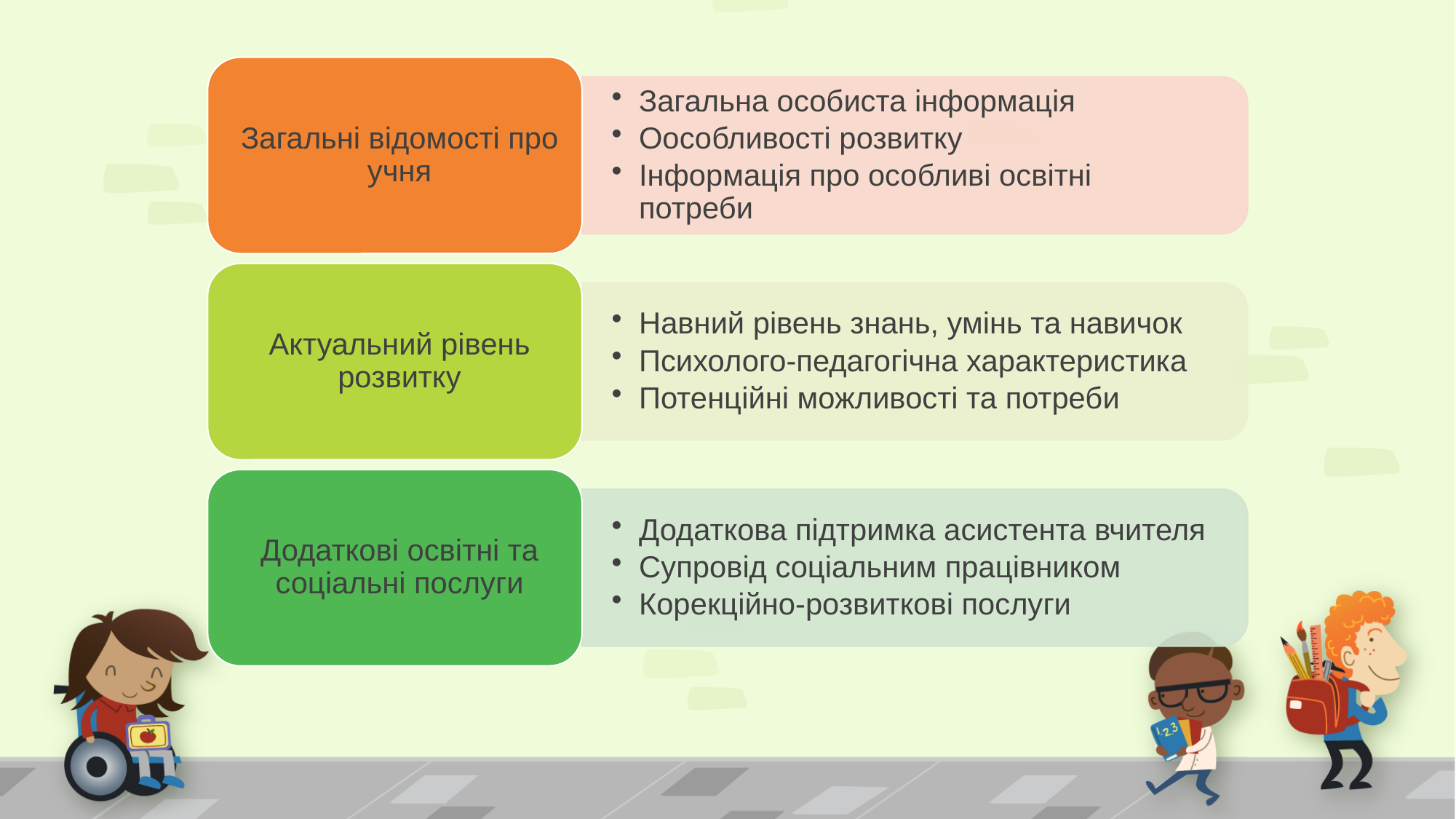

#
Загальна особиста інформація
Оособливості розвитку
Інформація про особливі освітні потреби
Загальні відомості про учня
Навний рівень знань, умінь та навичок
Психолого-педагогічна характеристика
Потенційні можливості та потреби
Актуальний рівень розвитку
Додаткова підтримка асистента вчителя
Супровід соціальним працівником
Корекційно-розвиткові послуги
Додаткові освітні та соціальні послуги